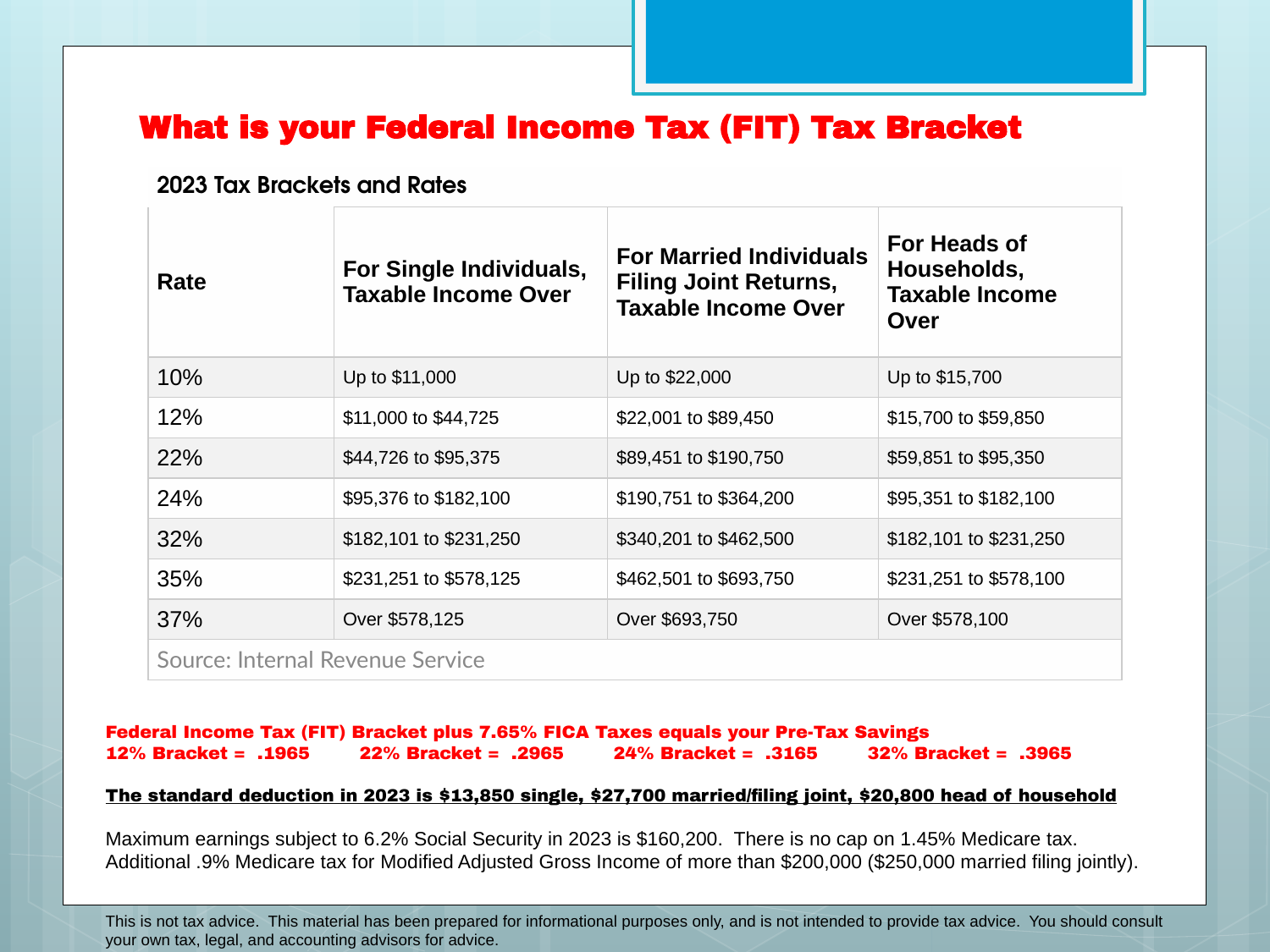

What is your Federal Income Tax (FIT) Tax Bracket
| 2023 Tax Brackets and Rates |  |  |  |
| --- | --- | --- | --- |
| Rate | For Single Individuals, Taxable Income Over | For Married Individuals Filing Joint Returns, Taxable Income Over | For Heads of Households, Taxable Income Over |
| 10% | Up to $11,000 | Up to $22,000 | Up to $15,700 |
| 12% | $11,000 to $44,725 | $22,001 to $89,450 | $15,700 to $59,850 |
| 22% | $44,726 to $95,375 | $89,451 to $190,750 | $59,851 to $95,350 |
| 24% | $95,376 to $182,100 | $190,751 to $364,200 | $95,351 to $182,100 |
| 32% | $182,101 to $231,250 | $340,201 to $462,500 | $182,101 to $231,250 |
| 35% | $231,251 to $578,125 | $462,501 to $693,750 | $231,251 to $578,100 |
| 37% | Over $578,125 | Over $693,750 | Over $578,100 |
| Source: Internal Revenue Service |  |  |  |
Federal Income Tax (FIT) Bracket plus 7.65% FICA Taxes equals your Pre-Tax Savings
12% Bracket =  .1965	22% Bracket =  .2965	24% Bracket =  .3165	32% Bracket =  .3965

The standard deduction in 2023 is $13,850 single, $27,700 married/filing joint, $20,800 head of household

Maximum earnings subject to 6.2% Social Security in 2023 is $160,200.  There is no cap on 1.45% Medicare tax.
Additional .9% Medicare tax for Modified Adjusted Gross Income of more than $200,000 ($250,000 married filing jointly).

This is not tax advice.  This material has been prepared for informational purposes only, and is not intended to provide tax advice.  You should consult your own tax, legal, and accounting advisors for advice.